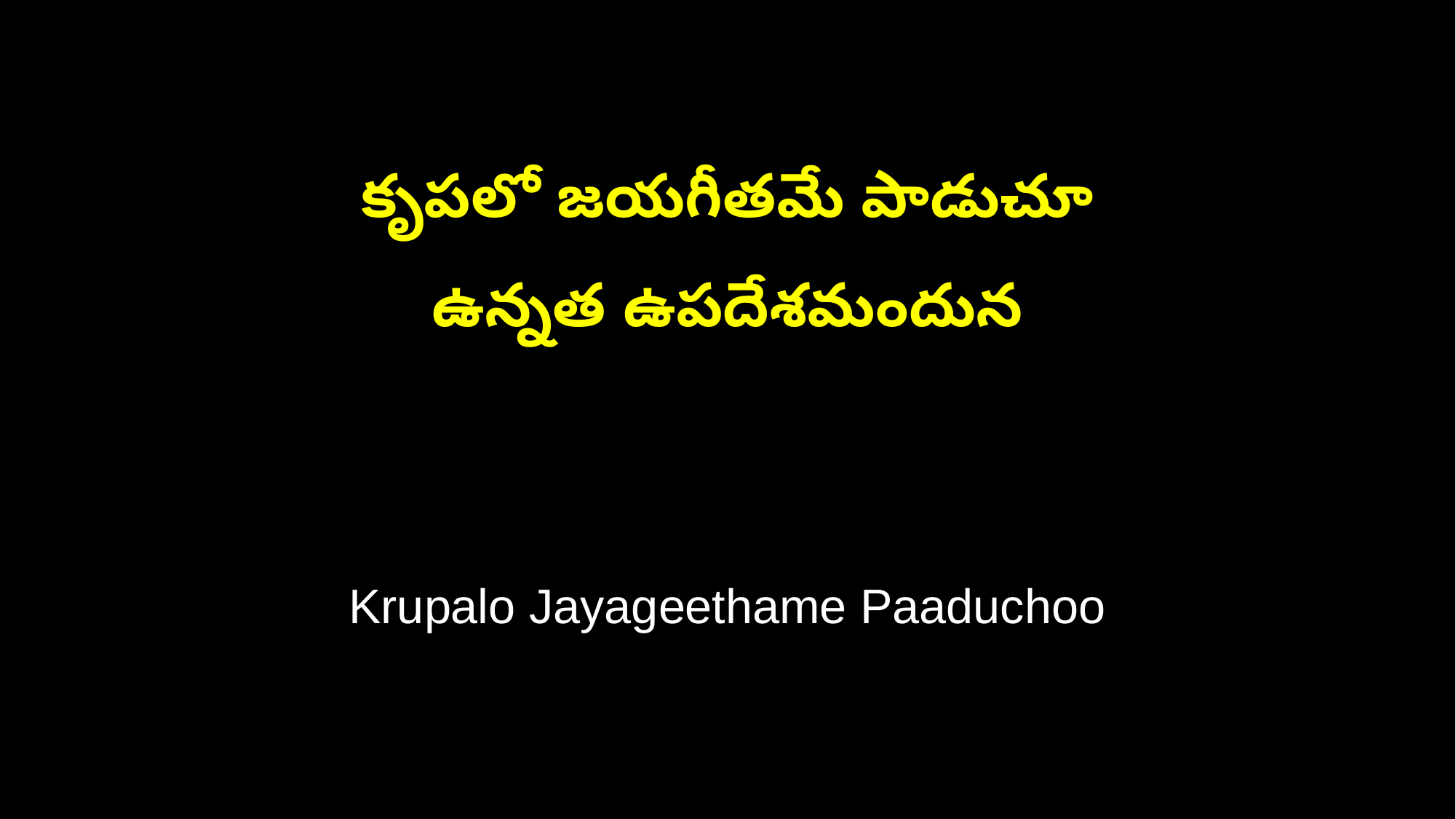

కృపలో జయగీతమే పాడుచూ
ఉన్నత ఉపదేశమందున
Krupalo Jayageethame Paaduchoo